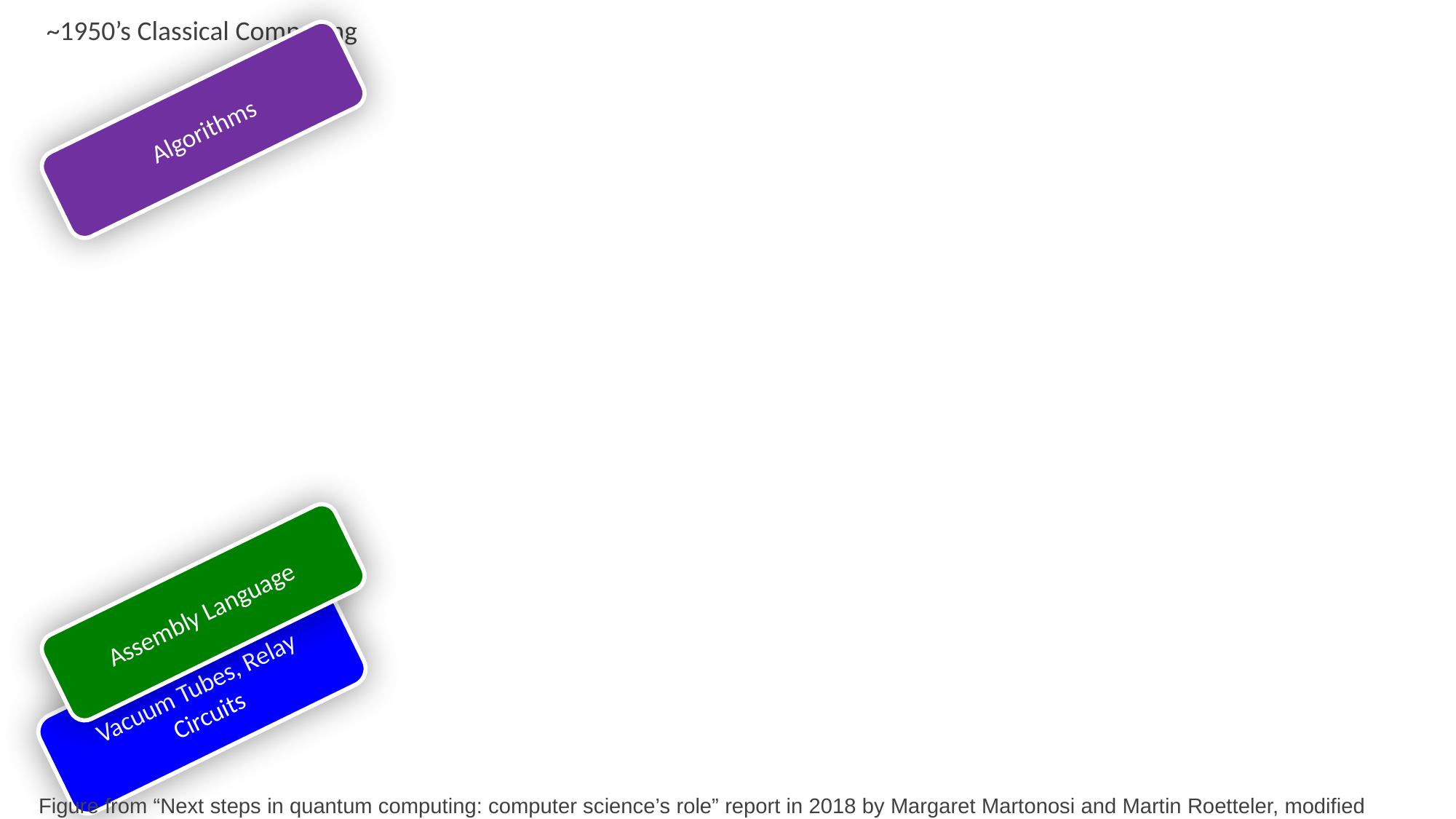

~1950’s Classical Computing
Algorithms
Assembly Language
Vacuum Tubes, Relay Circuits
Figure from “Next steps in quantum computing: computer science’s role” report in 2018 by Margaret Martonosi and Martin Roetteler, modified cosmetically.